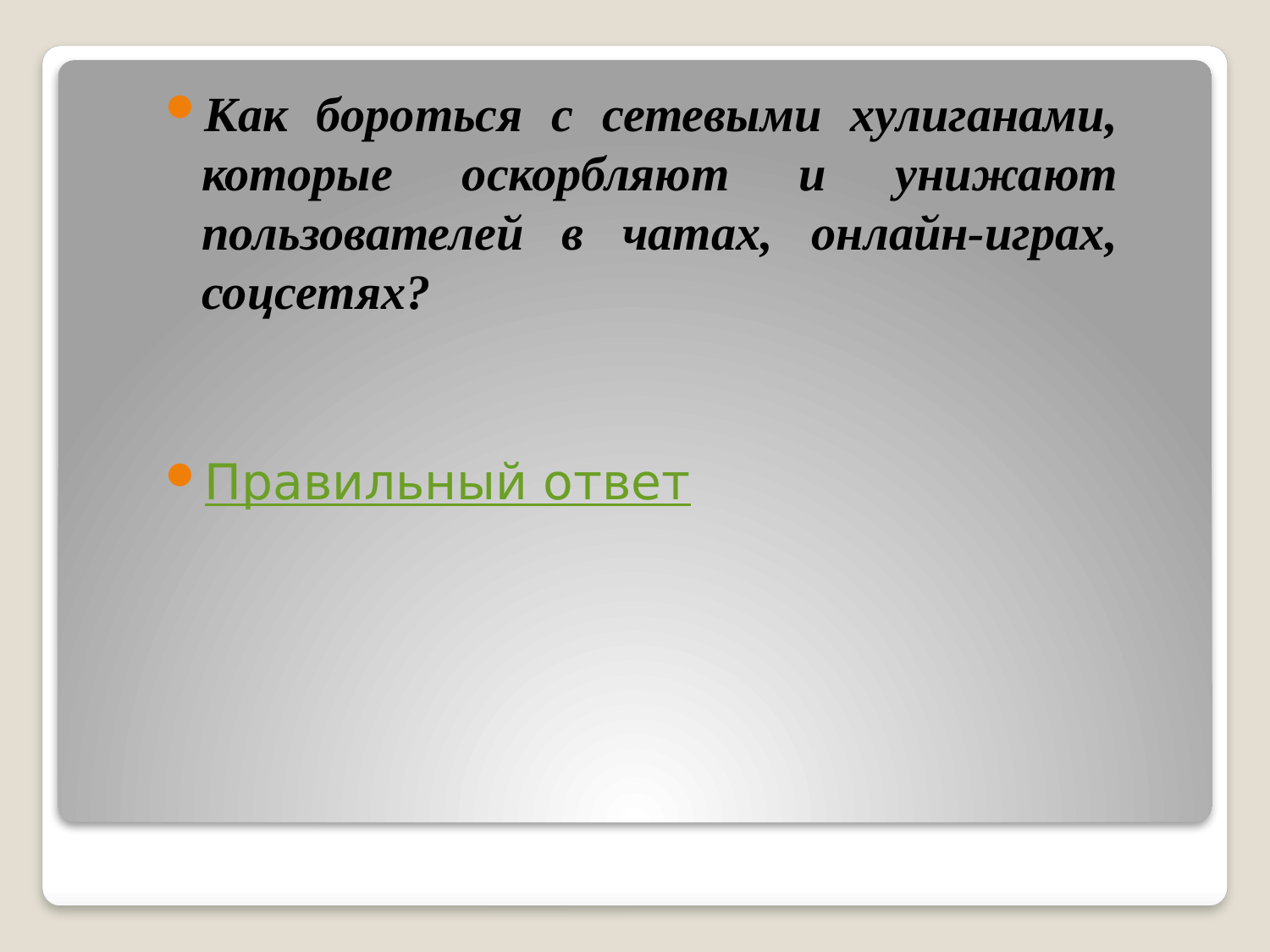

Как бороться с сетевыми хулиганами, которые оскорбляют и унижают пользователей в чатах, онлайн-играх, соцсетях?

Правильный ответ